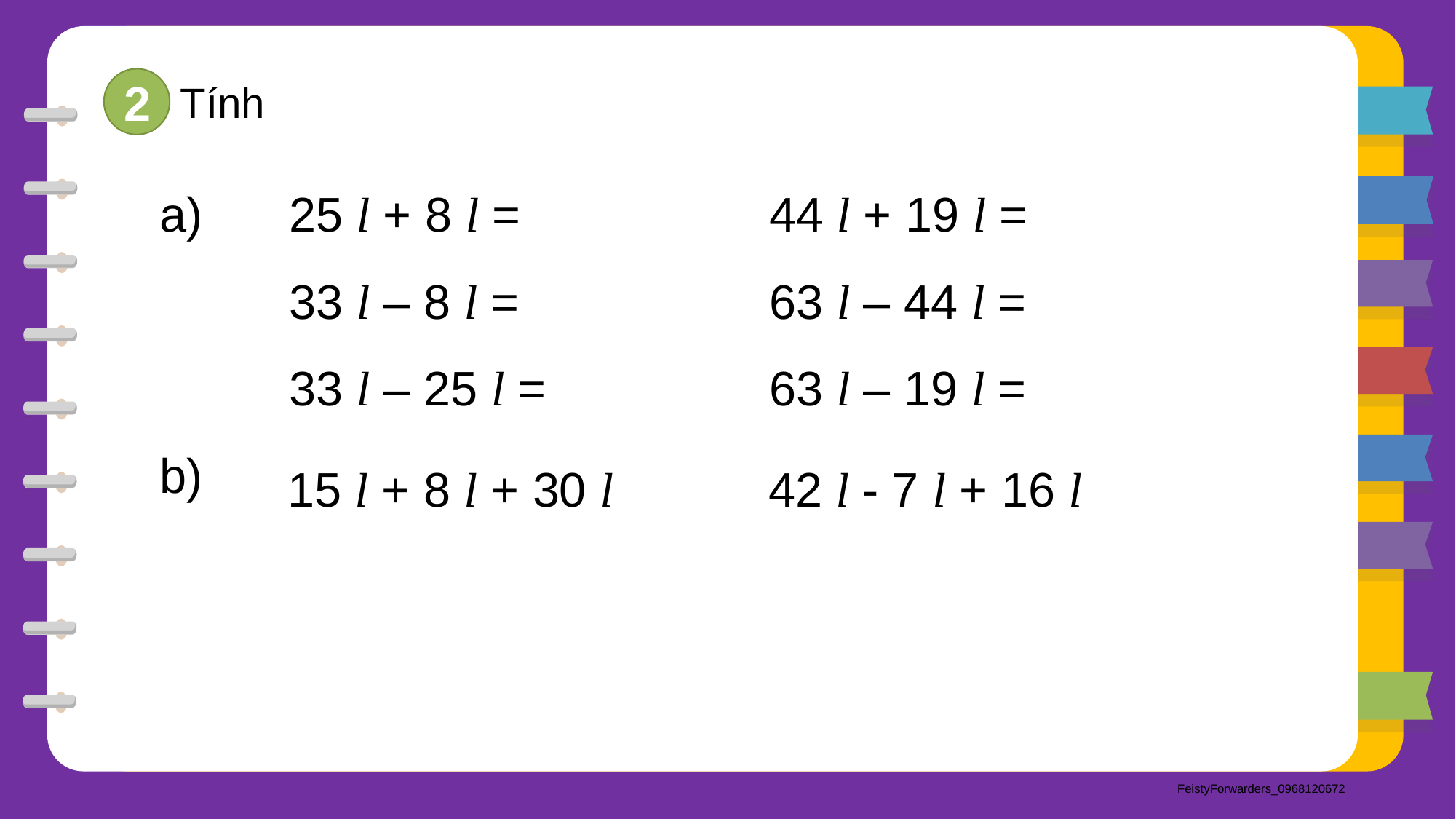

2
Tính
a)

b)
25 l + 8 l =
33 l – 8 l =
33 l – 25 l =
44 l + 19 l =
63 l – 44 l =
63 l – 19 l =
   15 l + 8 l + 30 l
   42 l - 7 l + 16 l